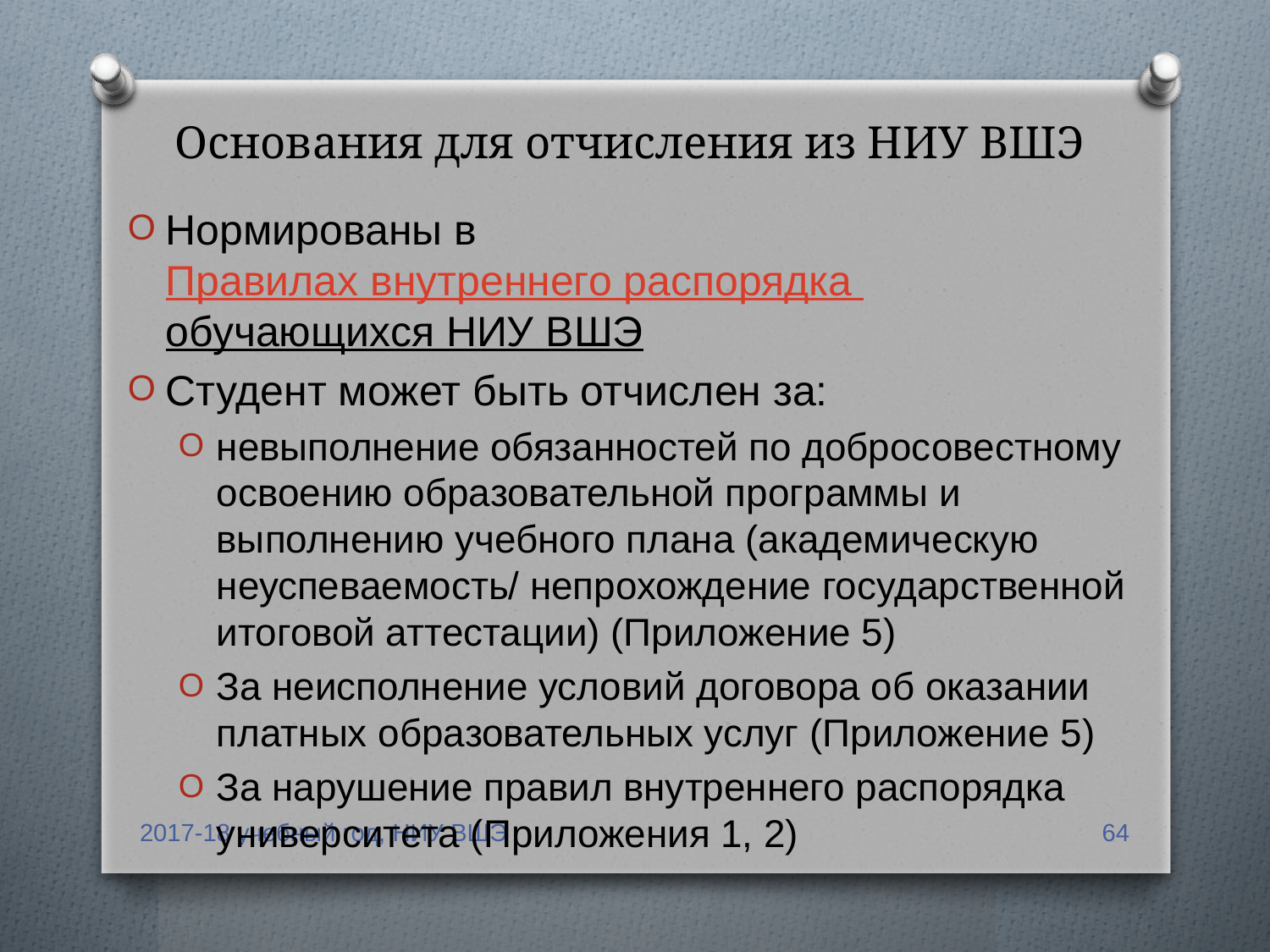

# Основания для отчисления из НИУ ВШЭ
Нормированы в Правилах внутреннего распорядка обучающихся НИУ ВШЭ
Студент может быть отчислен за:
невыполнение обязанностей по добросовестному освоению образовательной программы и выполнению учебного плана (академическую неуспеваемость/ непрохождение государственной итоговой аттестации) (Приложение 5)
За неисполнение условий договора об оказании платных образовательных услуг (Приложение 5)
За нарушение правил внутреннего распорядка университета (Приложения 1, 2)
2017-18 учебный год, НИУ ВШЭ
64